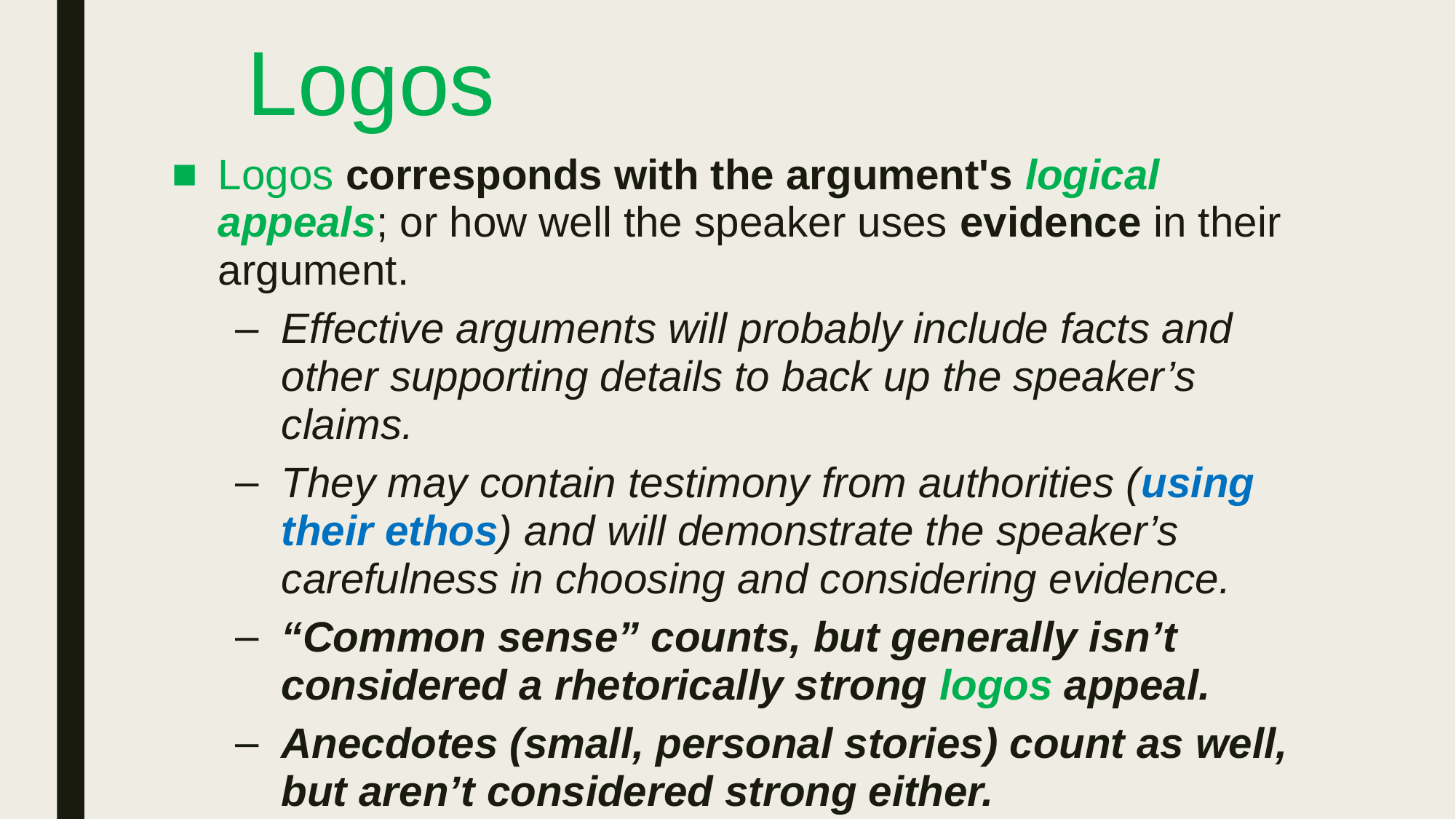

# Logos
Logos corresponds with the argument's logical appeals; or how well the speaker uses evidence in their argument.
Effective arguments will probably include facts and other supporting details to back up the speaker’s claims.
They may contain testimony from authorities (using their ethos) and will demonstrate the speaker’s carefulness in choosing and considering evidence.
“Common sense” counts, but generally isn’t considered a rhetorically strong logos appeal.
Anecdotes (small, personal stories) count as well, but aren’t considered strong either.
Visually this might be a graph or data.